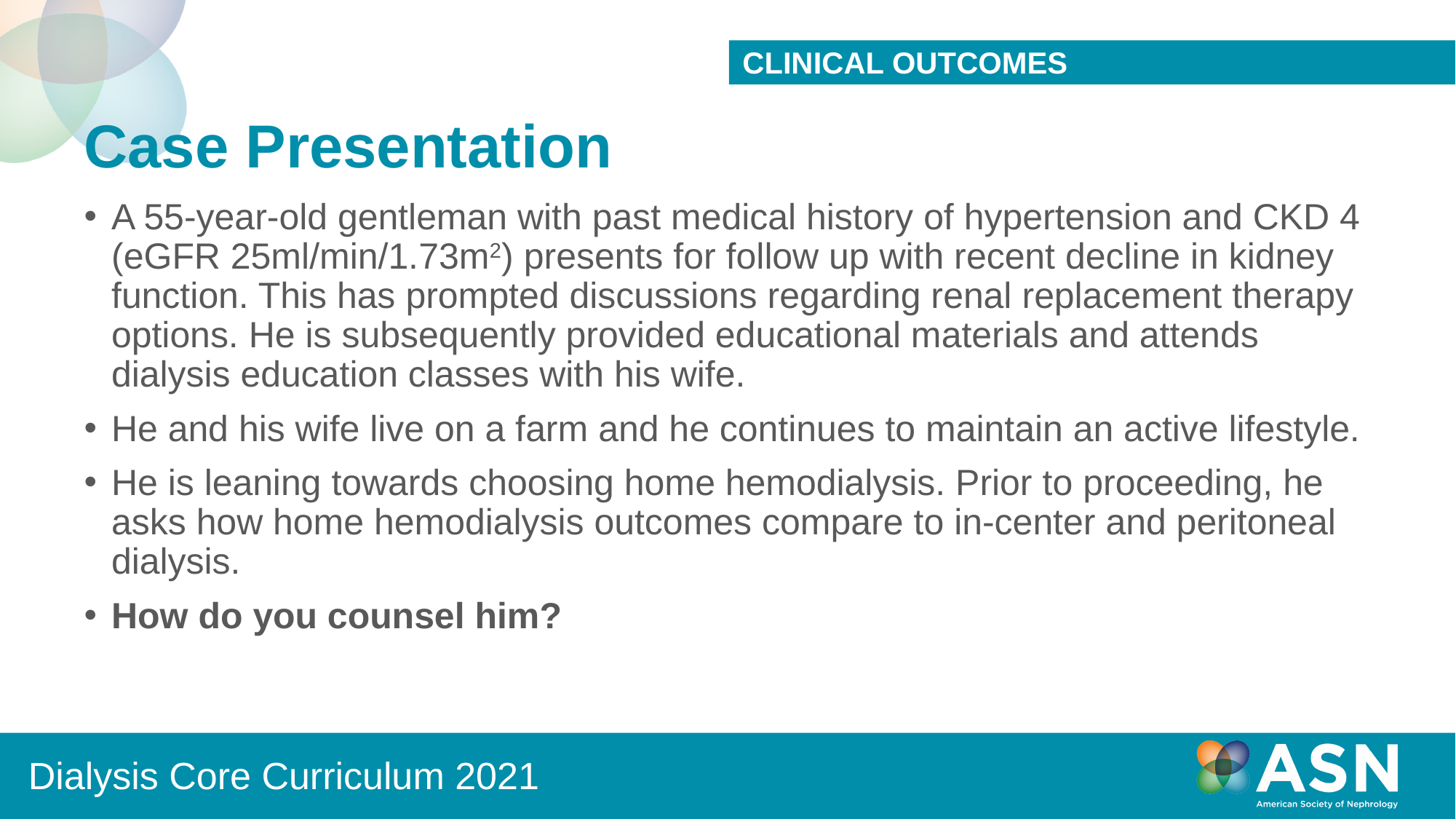

Clinical outcomes
# Case Presentation
A 55-year-old gentleman with past medical history of hypertension and CKD 4 (eGFR 25ml/min/1.73m2) presents for follow up with recent decline in kidney function. This has prompted discussions regarding renal replacement therapy options. He is subsequently provided educational materials and attends dialysis education classes with his wife.
He and his wife live on a farm and he continues to maintain an active lifestyle.
He is leaning towards choosing home hemodialysis. Prior to proceeding, he asks how home hemodialysis outcomes compare to in-center and peritoneal dialysis.
How do you counsel him?

Dialysis Core Curriculum 2021